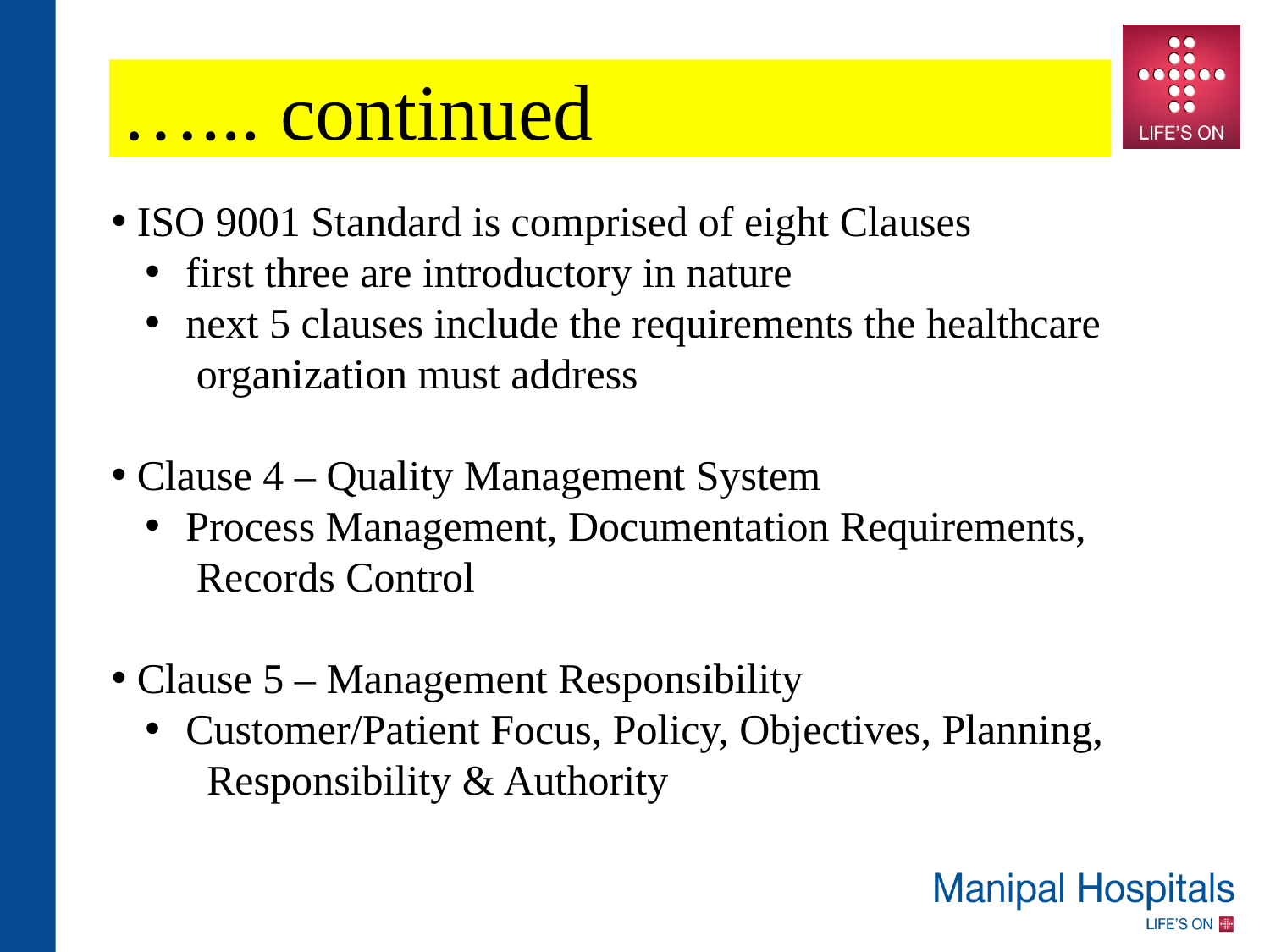

…... continued
 ISO 9001 Standard is comprised of eight Clauses
 first three are introductory in nature
 next 5 clauses include the requirements the healthcare
  organization must address

 Clause 4 – Quality Management System
 Process Management, Documentation Requirements,
  Records Control

 Clause 5 – Management Responsibility
 Customer/Patient Focus, Policy, Objectives, Planning,
   Responsibility & Authority